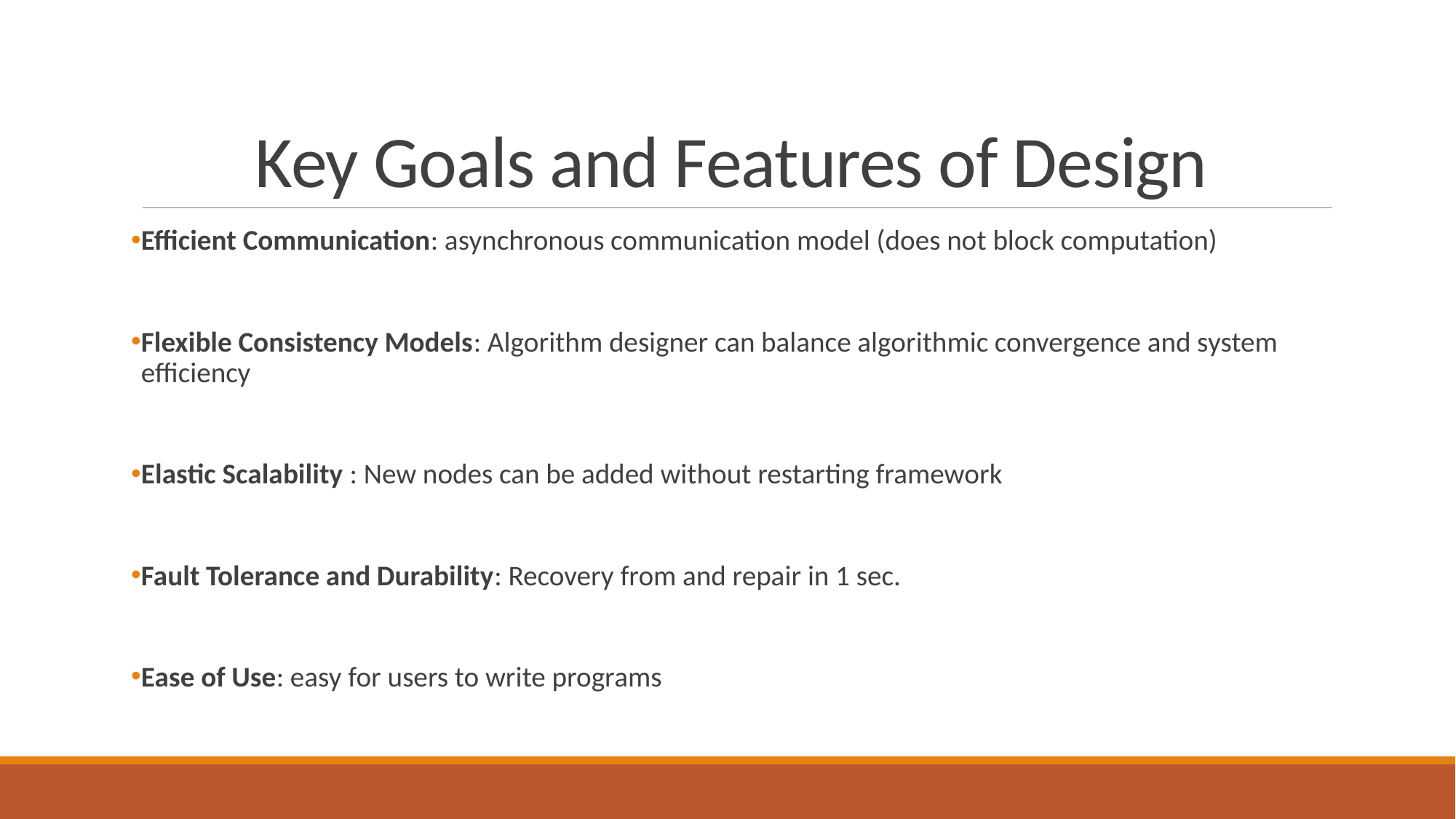

# Key Goals and Features of Design
Efficient Communication: asynchronous communication model (does not block computation)

Flexible Consistency Models: Algorithm designer can balance algorithmic convergence and system efficiency

Elastic Scalability : New nodes can be added without restarting framework

Fault Tolerance and Durability: Recovery from and repair in 1 sec.

Ease of Use: easy for users to write programs